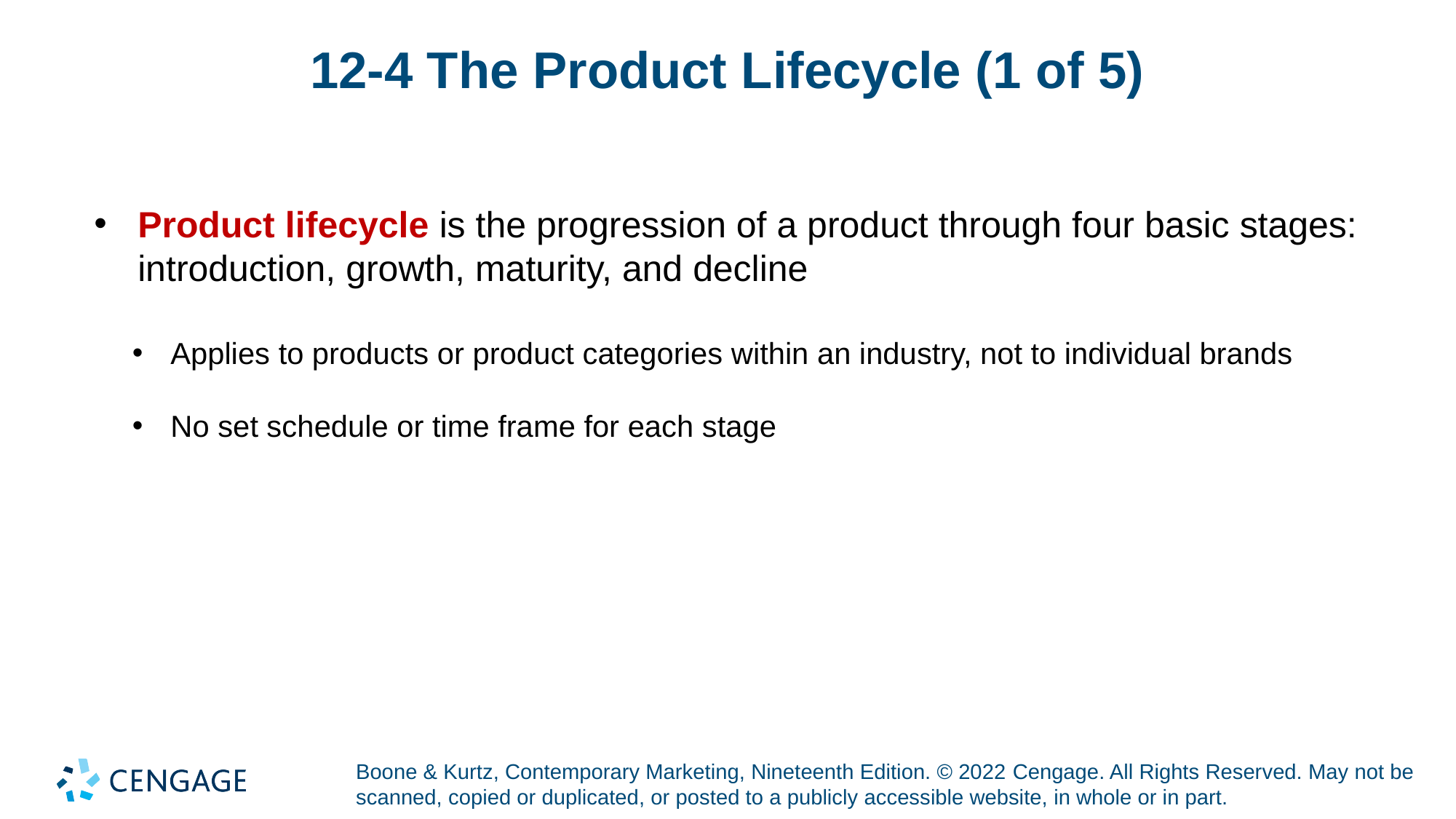

# 12-4 The Product Lifecycle (1 of 5)
Product lifecycle is the progression of a product through four basic stages: introduction, growth, maturity, and decline
Applies to products or product categories within an industry, not to individual brands
No set schedule or time frame for each stage